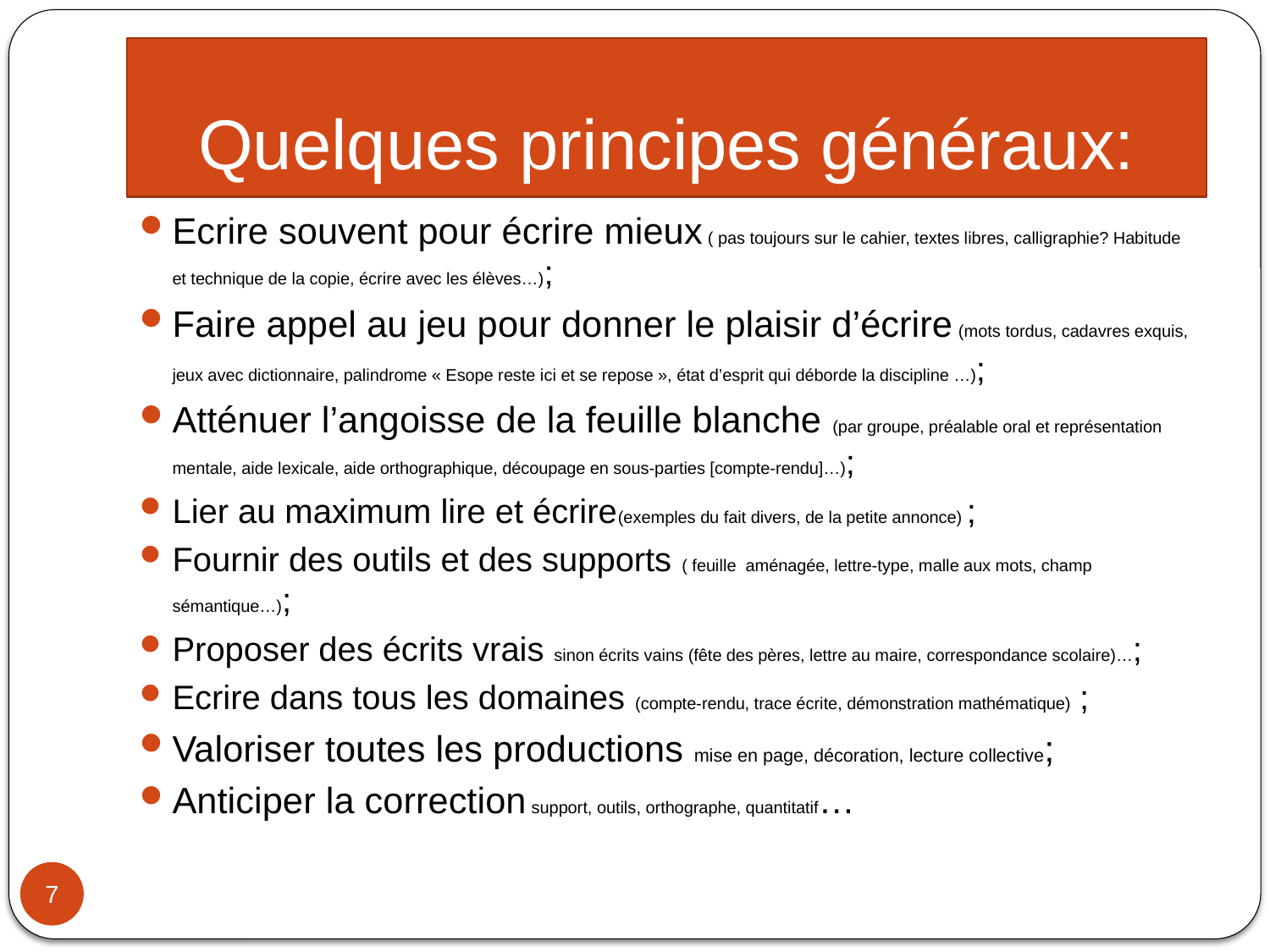

# Quelques principes généraux:
Ecrire souvent pour écrire mieux ( pas toujours sur le cahier, textes libres, calligraphie? Habitude et technique de la copie, écrire avec les élèves…);
Faire appel au jeu pour donner le plaisir d’écrire (mots tordus, cadavres exquis, jeux avec dictionnaire, palindrome « Esope reste ici et se repose », état d’esprit qui déborde la discipline …);
Atténuer l’angoisse de la feuille blanche (par groupe, préalable oral et représentation mentale, aide lexicale, aide orthographique, découpage en sous-parties [compte-rendu]…);
Lier au maximum lire et écrire(exemples du fait divers, de la petite annonce) ;
Fournir des outils et des supports ( feuille  aménagée, lettre-type, malle aux mots, champ sémantique…);
Proposer des écrits vrais sinon écrits vains (fête des pères, lettre au maire, correspondance scolaire)…;
Ecrire dans tous les domaines (compte-rendu, trace écrite, démonstration mathématique) ;
Valoriser toutes les productions mise en page, décoration, lecture collective;
Anticiper la correction support, outils, orthographe, quantitatif…

7